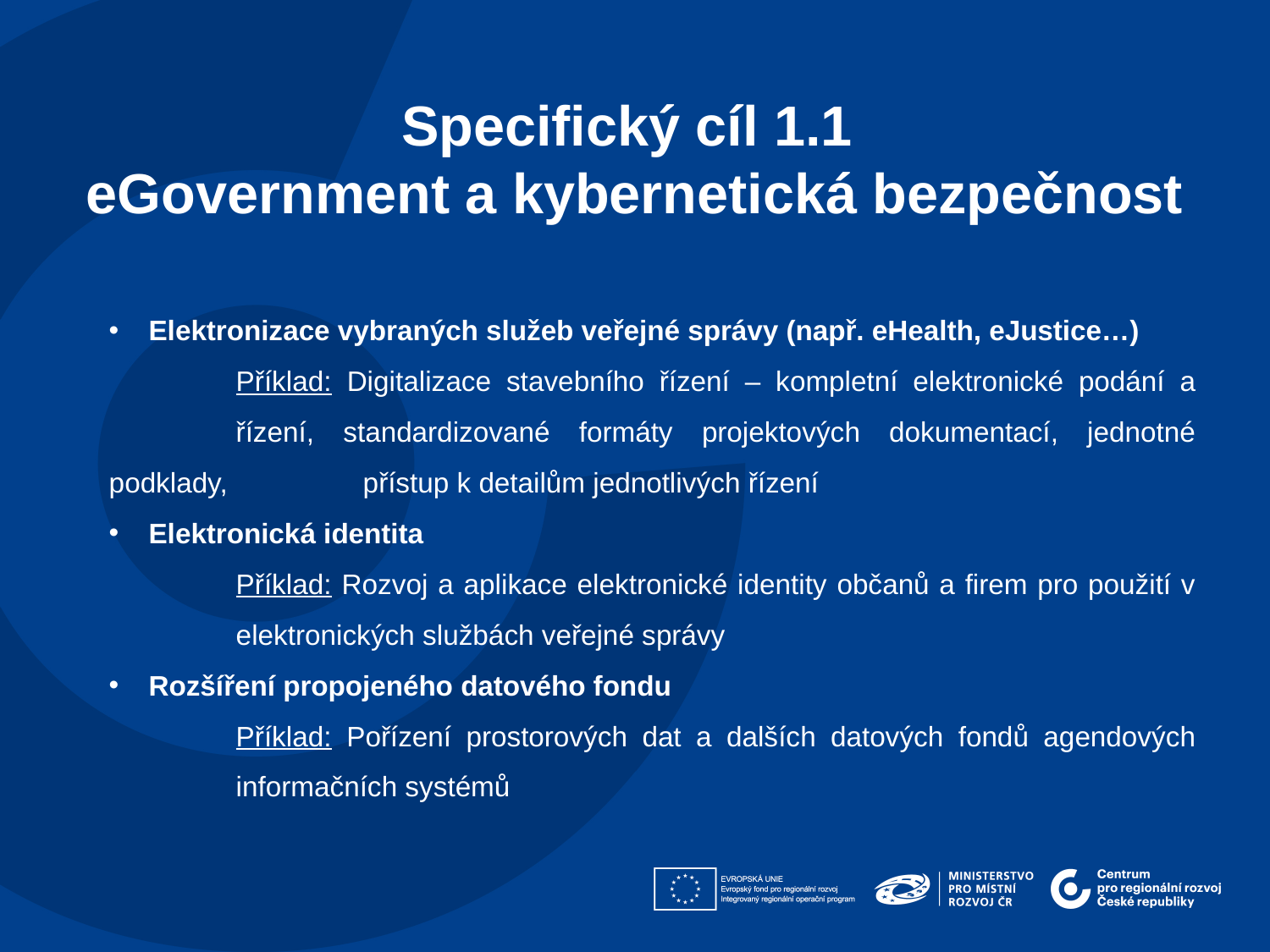

Specifický cíl 1.1
eGovernment a kybernetická bezpečnost
Elektronizace vybraných služeb veřejné správy (např. eHealth, eJustice…)
	Příklad: Digitalizace stavebního řízení – kompletní elektronické podání a 	řízení, standardizované formáty projektových dokumentací, jednotné podklady,   	přístup k detailům jednotlivých řízení
Elektronická identita
	Příklad: Rozvoj a aplikace elektronické identity občanů a firem pro použití v 	elektronických službách veřejné správy
Rozšíření propojeného datového fondu
	Příklad: Pořízení prostorových dat a dalších datových fondů agendových 	informačních systémů